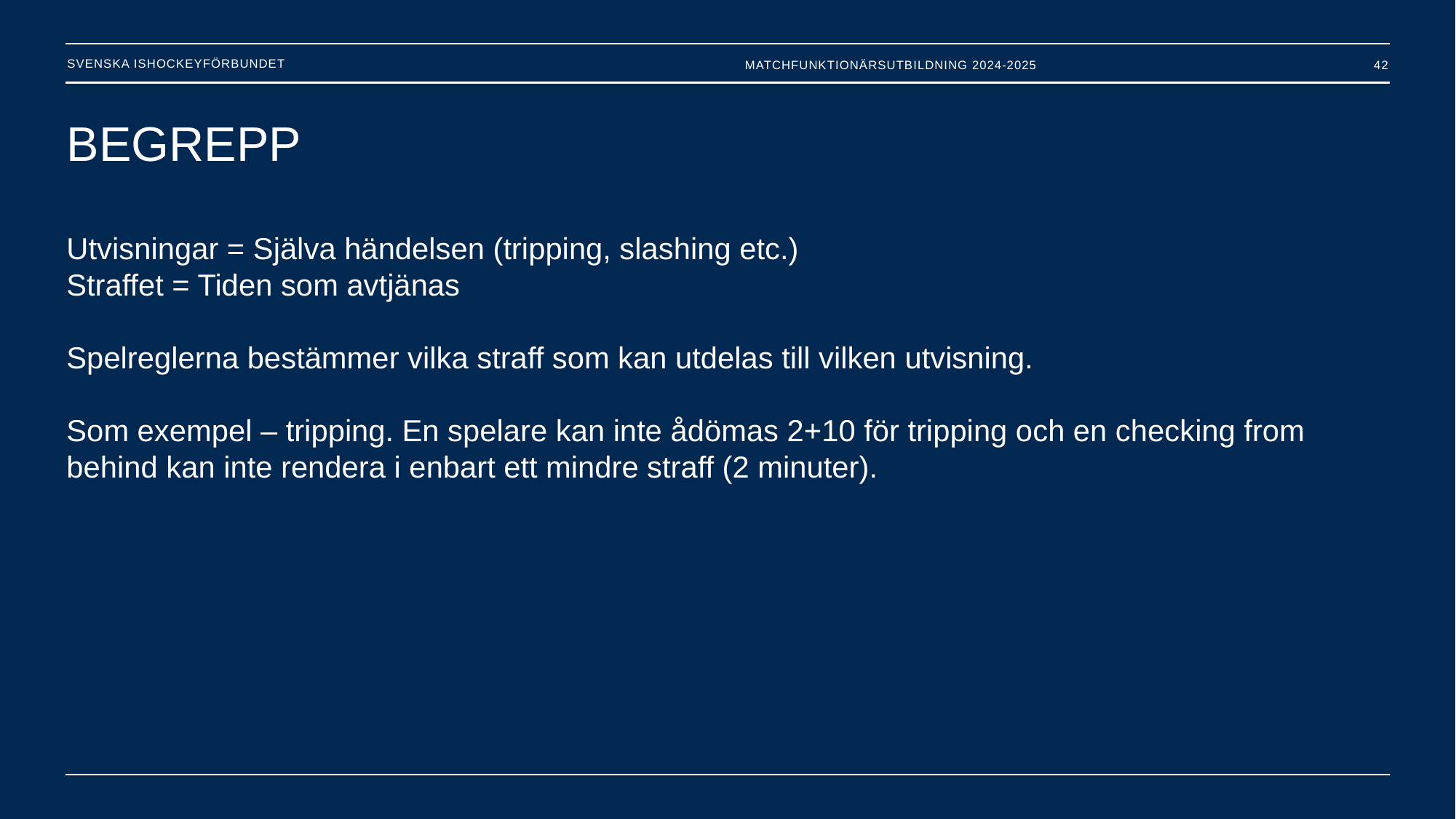

Matchfunktionärsutbildning 2024-2025
42
# BEGREPP Utvisningar = Själva händelsen (tripping, slashing etc.) Straffet = Tiden som avtjänas Spelreglerna bestämmer vilka straff som kan utdelas till vilken utvisning. Som exempel – tripping. En spelare kan inte ådömas 2+10 för tripping och en checking from behind kan inte rendera i enbart ett mindre straff (2 minuter).